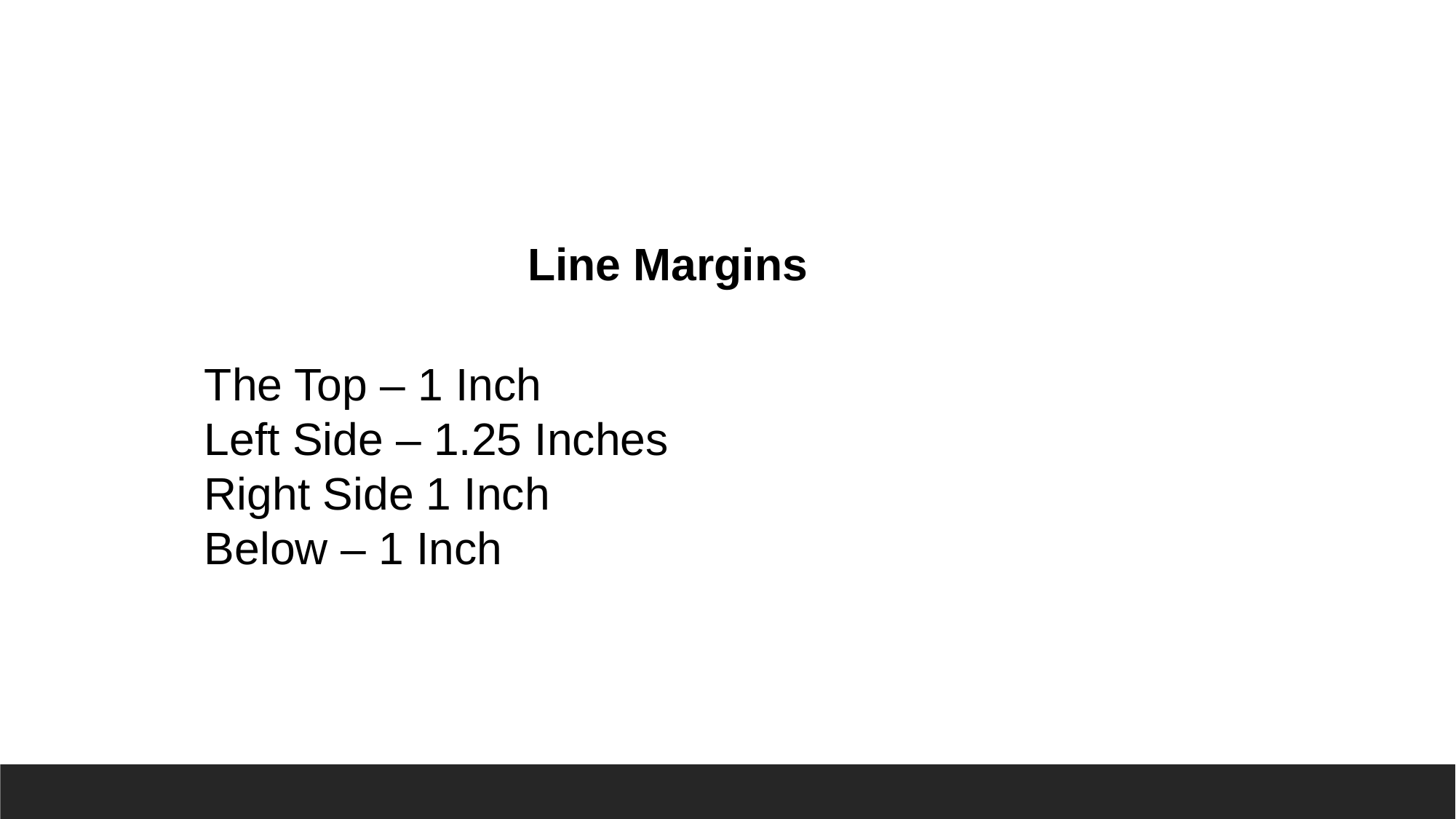

Line Margins

The Top – 1 Inch
Left Side – 1.25 Inches
Right Side 1 Inch
Below – 1 Inch